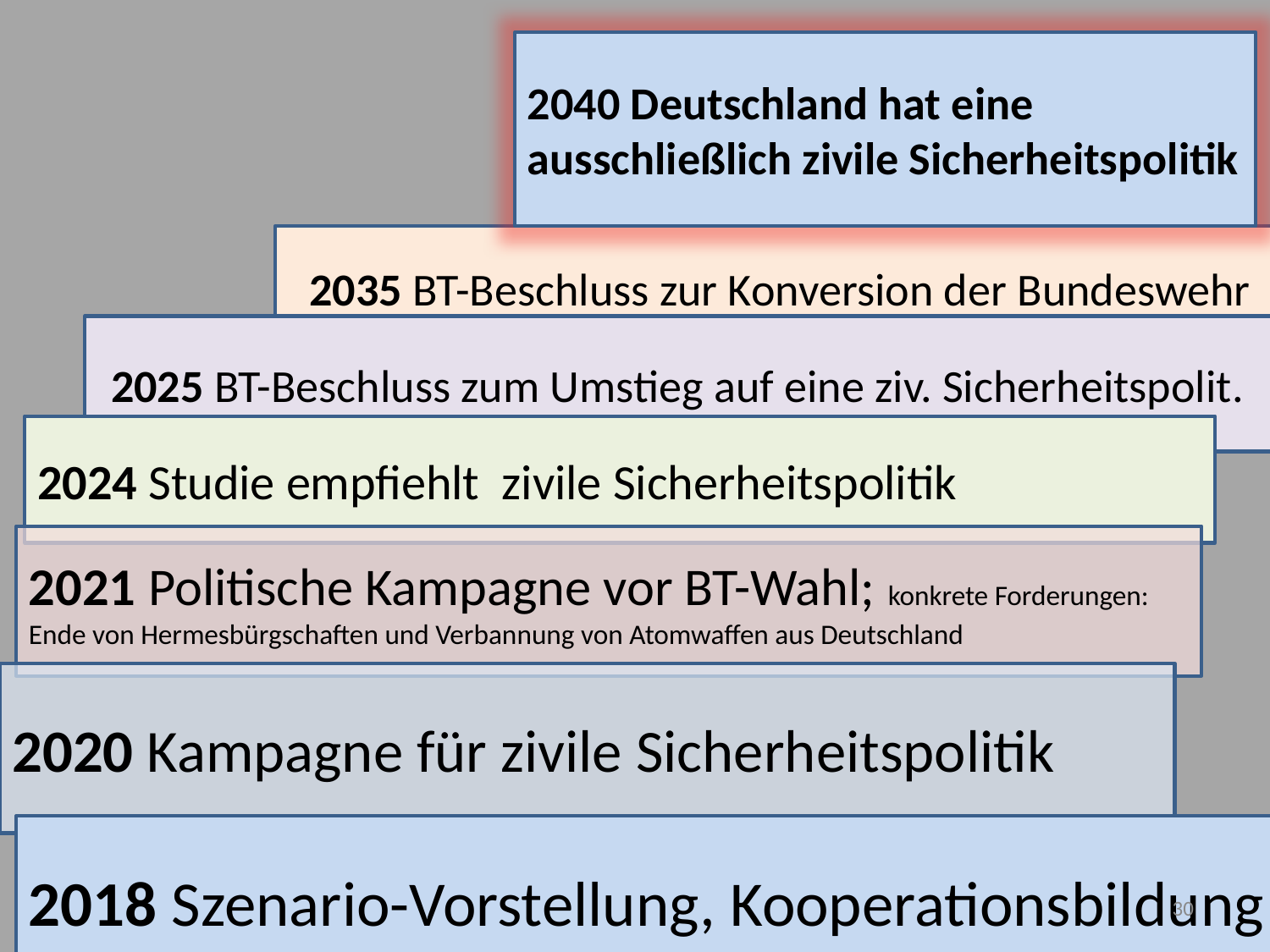

2040 Deutschland hat eine ausschließlich zivile Sicherheitspolitik
2035 BT-Beschluss zur Konversion der Bundeswehr
2025 BT-Beschluss zum Umstieg auf eine ziv. Sicherheitspolit.
2024 Studie empfiehlt  zivile Sicherheitspolitik
2021 Politische Kampagne vor BT-Wahl; konkrete Forderungen: Ende von Hermesbürgschaften und Verbannung von Atomwaffen aus Deutschland
2020 Kampagne für zivile Sicherheitspolitik
2018 Szenario-Vorstellung, Kooperationsbildung
30